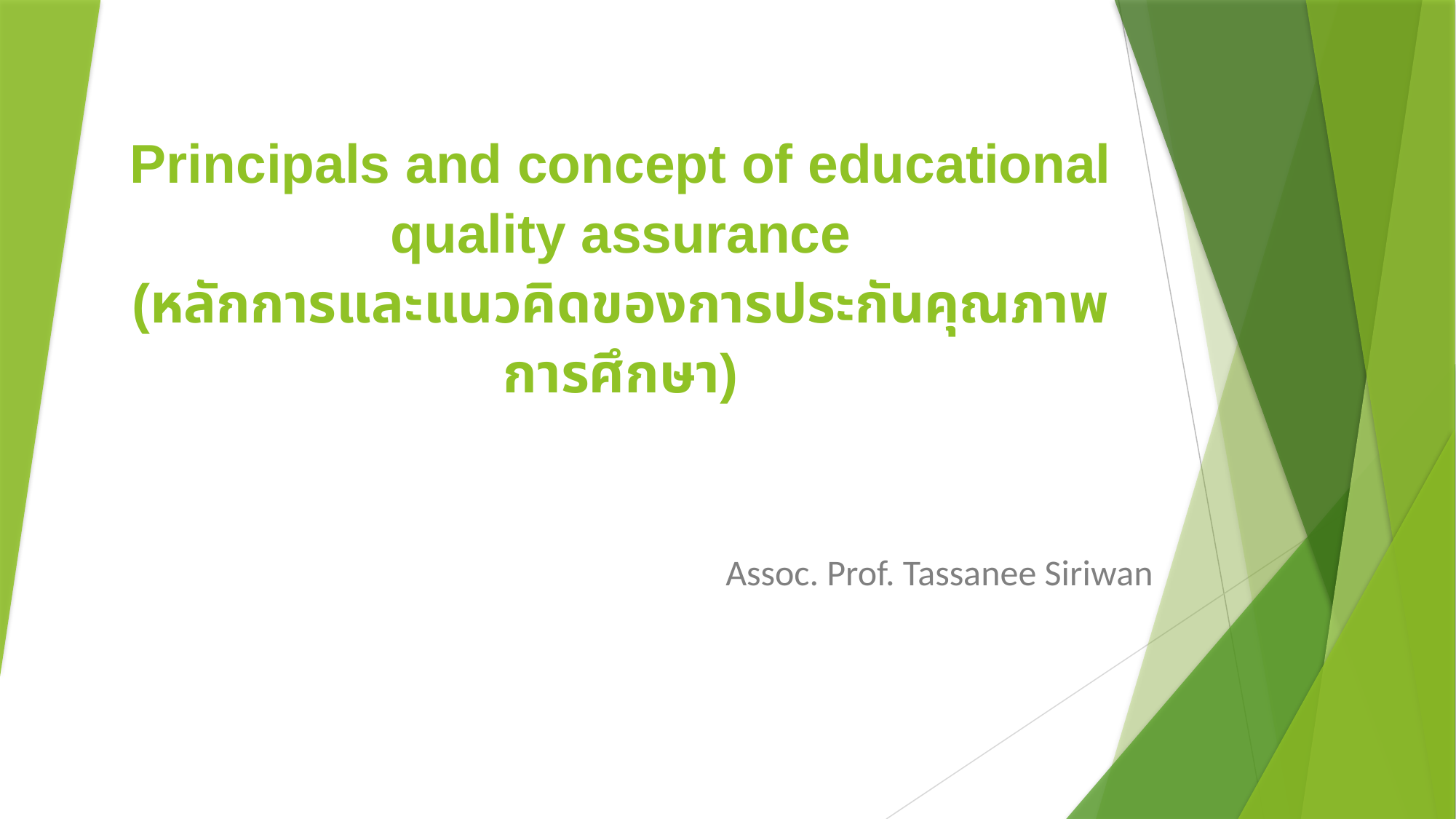

# Principals and concept of educational quality assurance (หลักการและแนวคิดของการประกันคุณภาพการศึกษา)
Assoc. Prof. Tassanee Siriwan